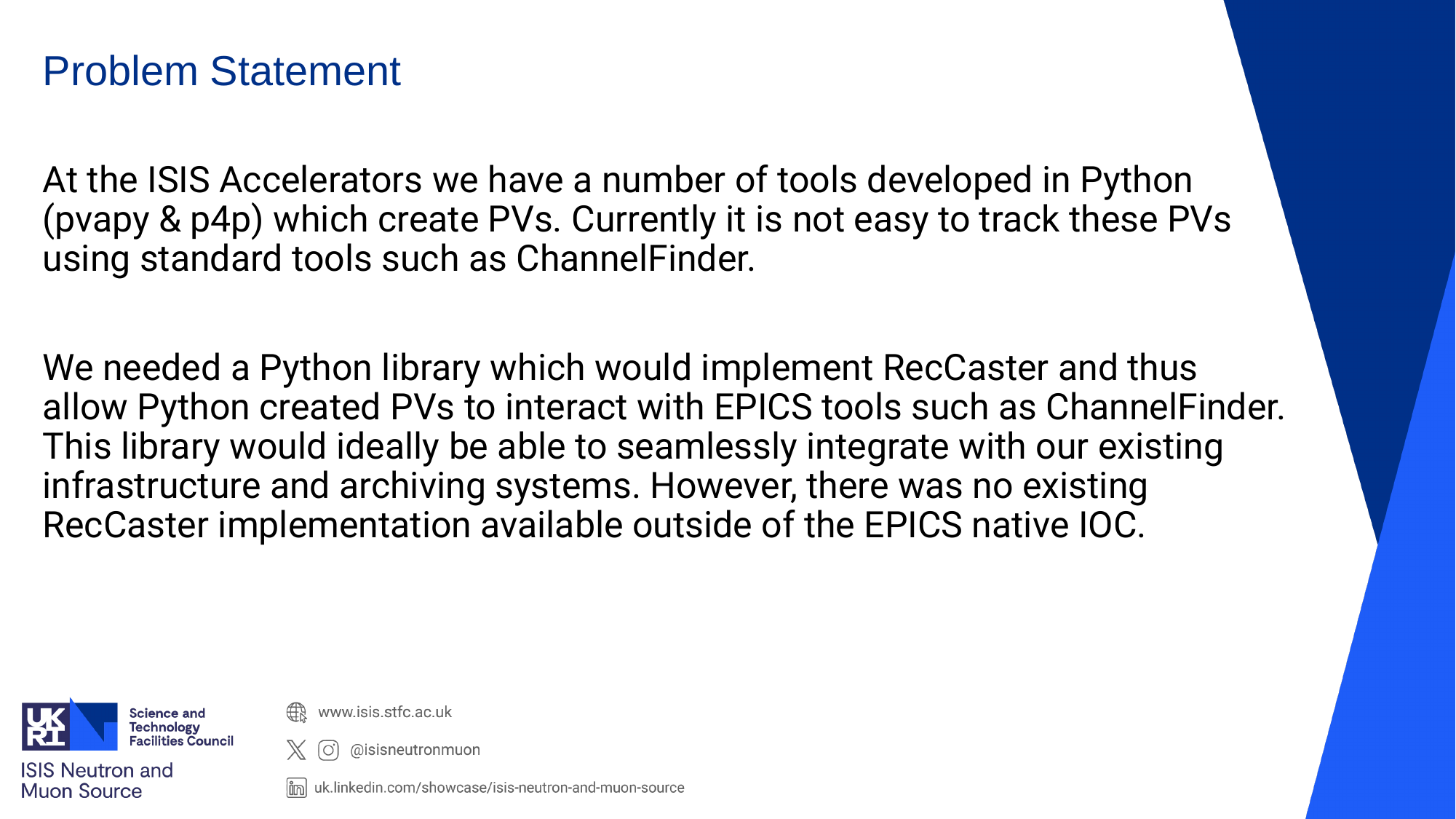

# Problem Statement
At the ISIS Accelerators we have a number of tools developed in Python (pvapy & p4p) which create PVs. Currently it is not easy to track these PVs using standard tools such as ChannelFinder.

We needed a Python library which would implement RecCaster and thus allow Python created PVs to interact with EPICS tools such as ChannelFinder. This library would ideally be able to seamlessly integrate with our existing infrastructure and archiving systems. However, there was no existing RecCaster implementation available outside of the EPICS native IOC.